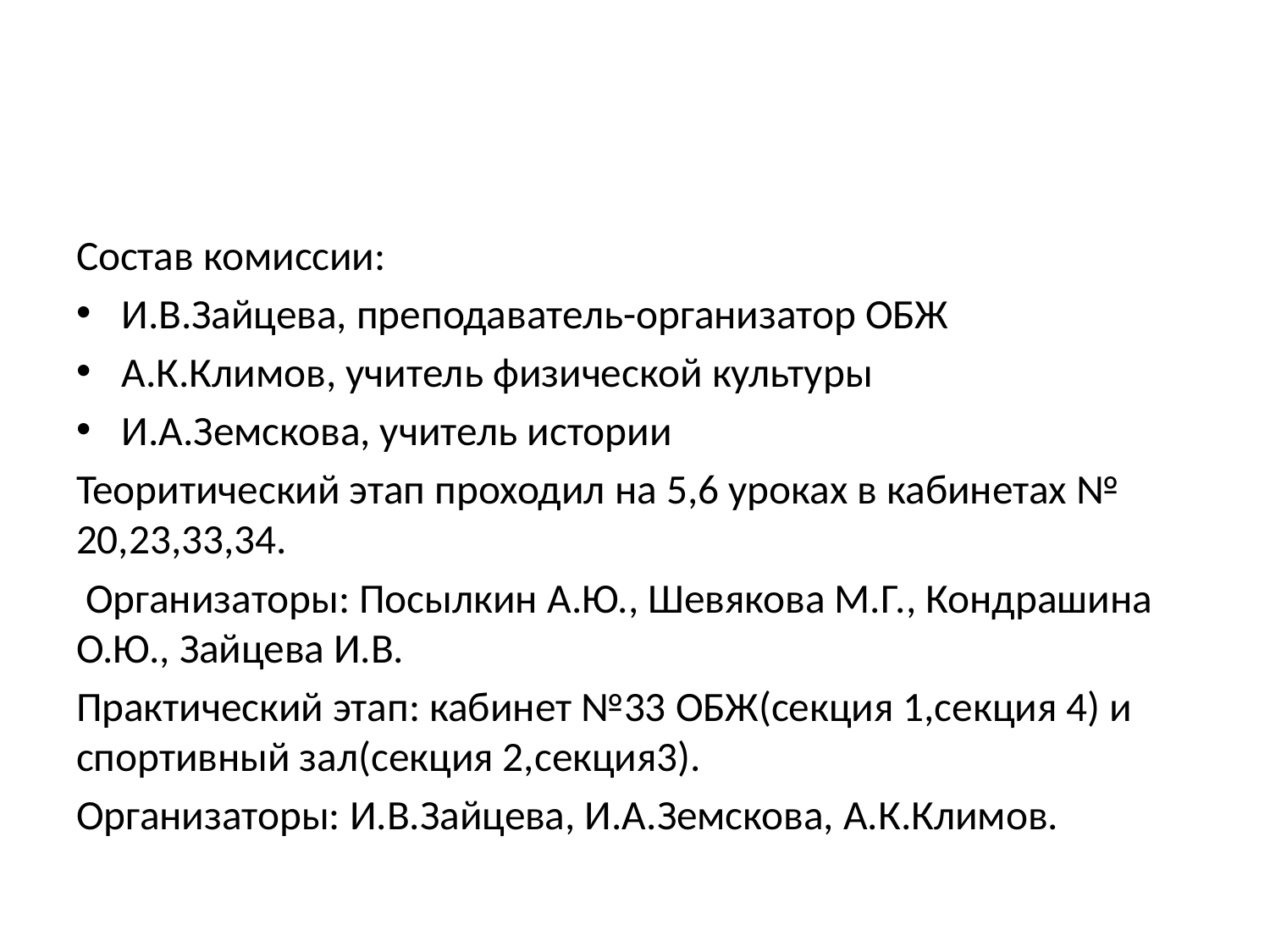

#
Состав комиссии:
И.В.Зайцева, преподаватель-организатор ОБЖ
А.К.Климов, учитель физической культуры
И.А.Земскова, учитель истории
Теоритический этап проходил на 5,6 уроках в кабинетах № 20,23,33,34.
 Организаторы: Посылкин А.Ю., Шевякова М.Г., Кондрашина О.Ю., Зайцева И.В.
Практический этап: кабинет №33 ОБЖ(секция 1,секция 4) и спортивный зал(секция 2,секция3).
Организаторы: И.В.Зайцева, И.А.Земскова, А.К.Климов.